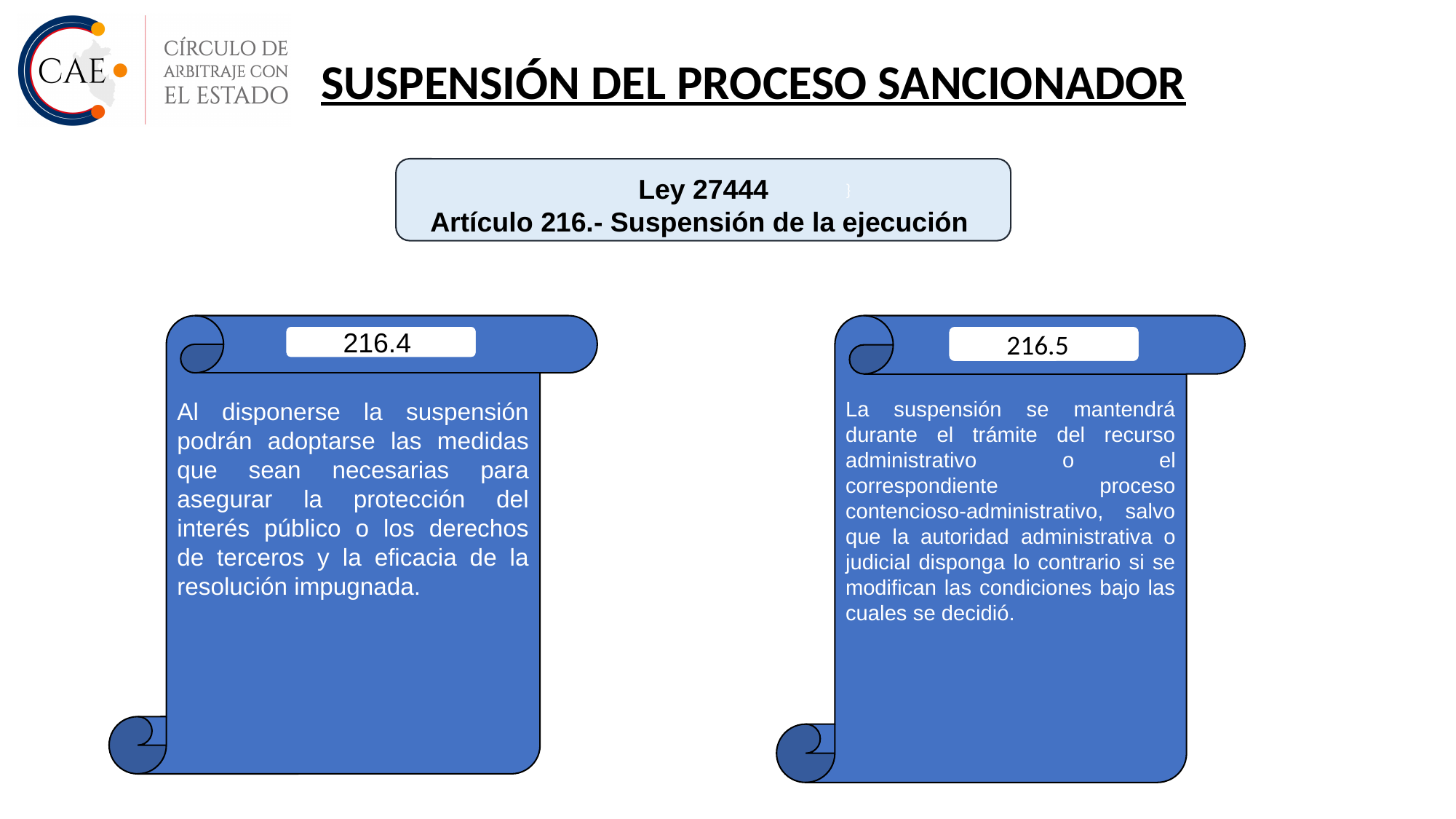

SUSPENSIÓN DEL PROCESO SANCIONADOR

Ley 27444
Artículo 216.- Suspensión de la ejecución

L

Al disponerse la suspensión podrán adoptarse las medidas que sean necesarias para asegurar la protección del interés público o los derechos de terceros y la eficacia de la resolución impugnada.

}

La suspensión se mantendrá durante el trámite del recurso administrativo o el correspondiente proceso contencioso-administrativo, salvo que la autoridad administrativa o judicial disponga lo contrario si se modifican las condiciones bajo las cuales se decidió.

.
216.4
216.5